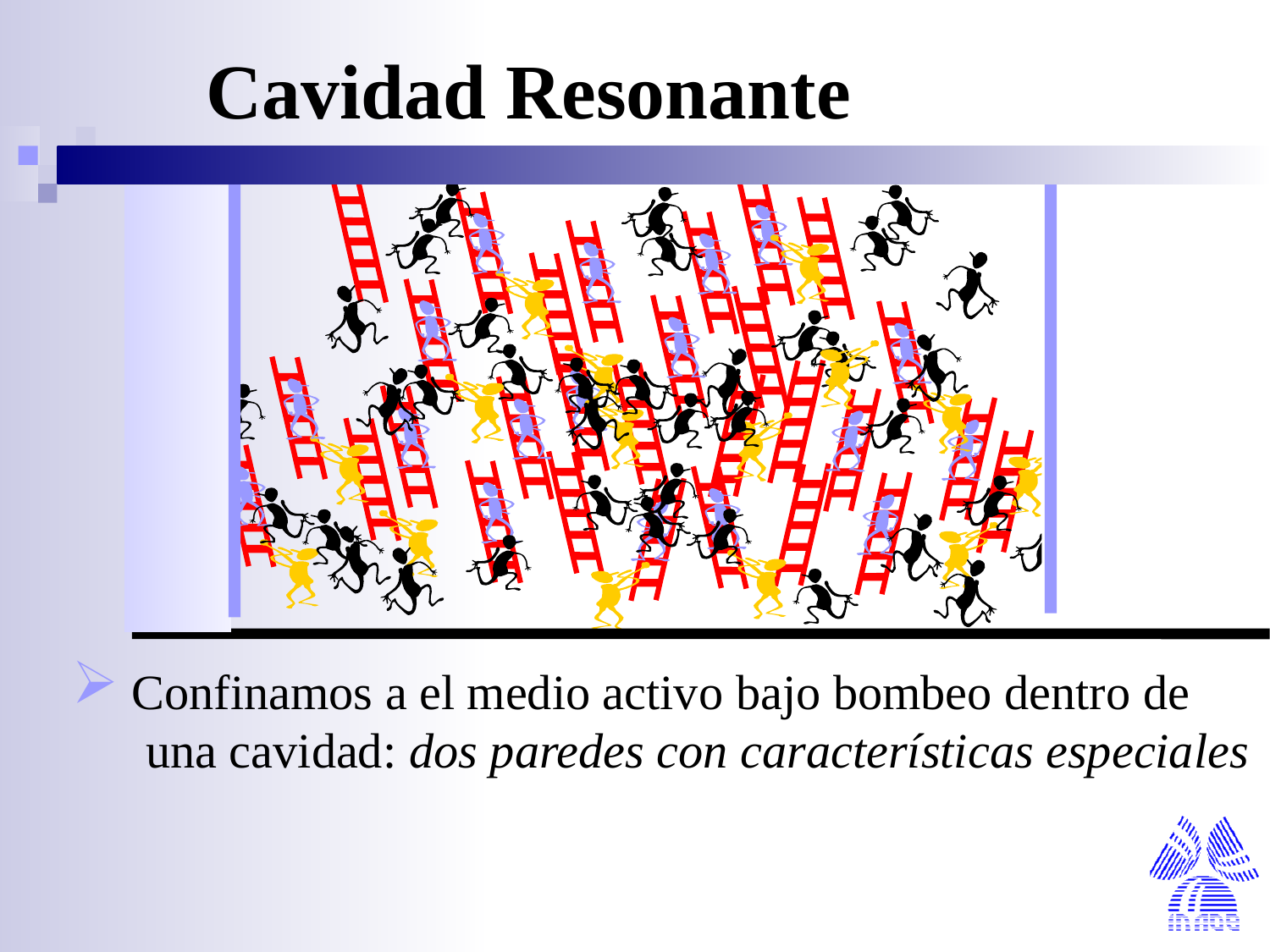

Cavidad Resonante

 Confinamos a el medio activo bajo bombeo dentro de
      una cavidad: dos paredes con características especiales